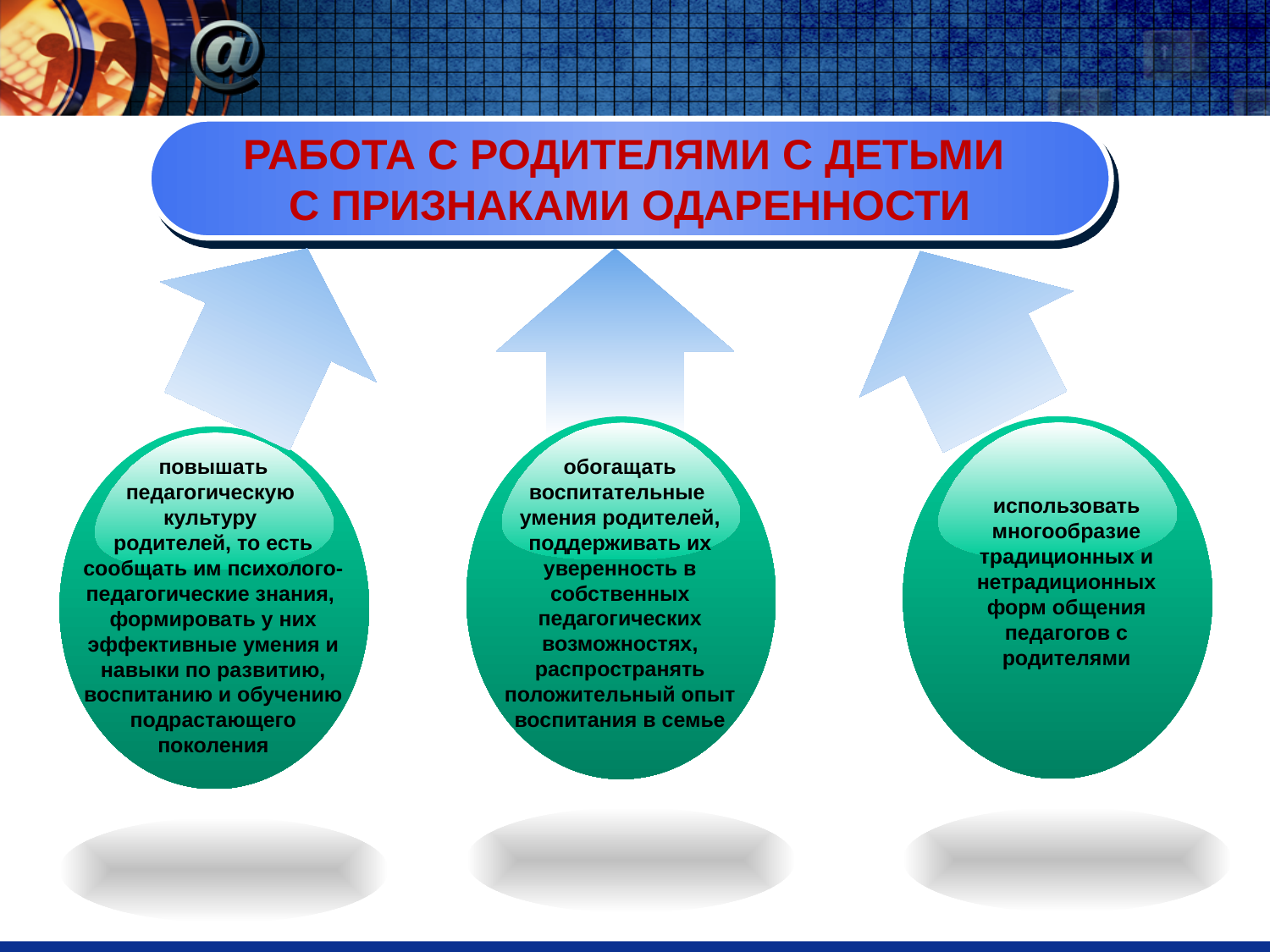

РАБОТА С РОДИТЕЛЯМИ С ДЕТЬМИ
С ПРИЗНАКАМИ ОДАРЕННОСТИ

использовать многообразие традиционных и нетрадиционных форм общения педагогов с родителями

обогащать воспитательные
умения родителей, поддерживать их уверенность в собственных педагогических возможностях, распространять положительный опыт воспитания в семье

повышать педагогическую
культуру
родителей, то есть сообщать им психолого-педагогические знания,
формировать у них эффективные умения и навыки по развитию, воспитанию и обучению подрастающего поколения